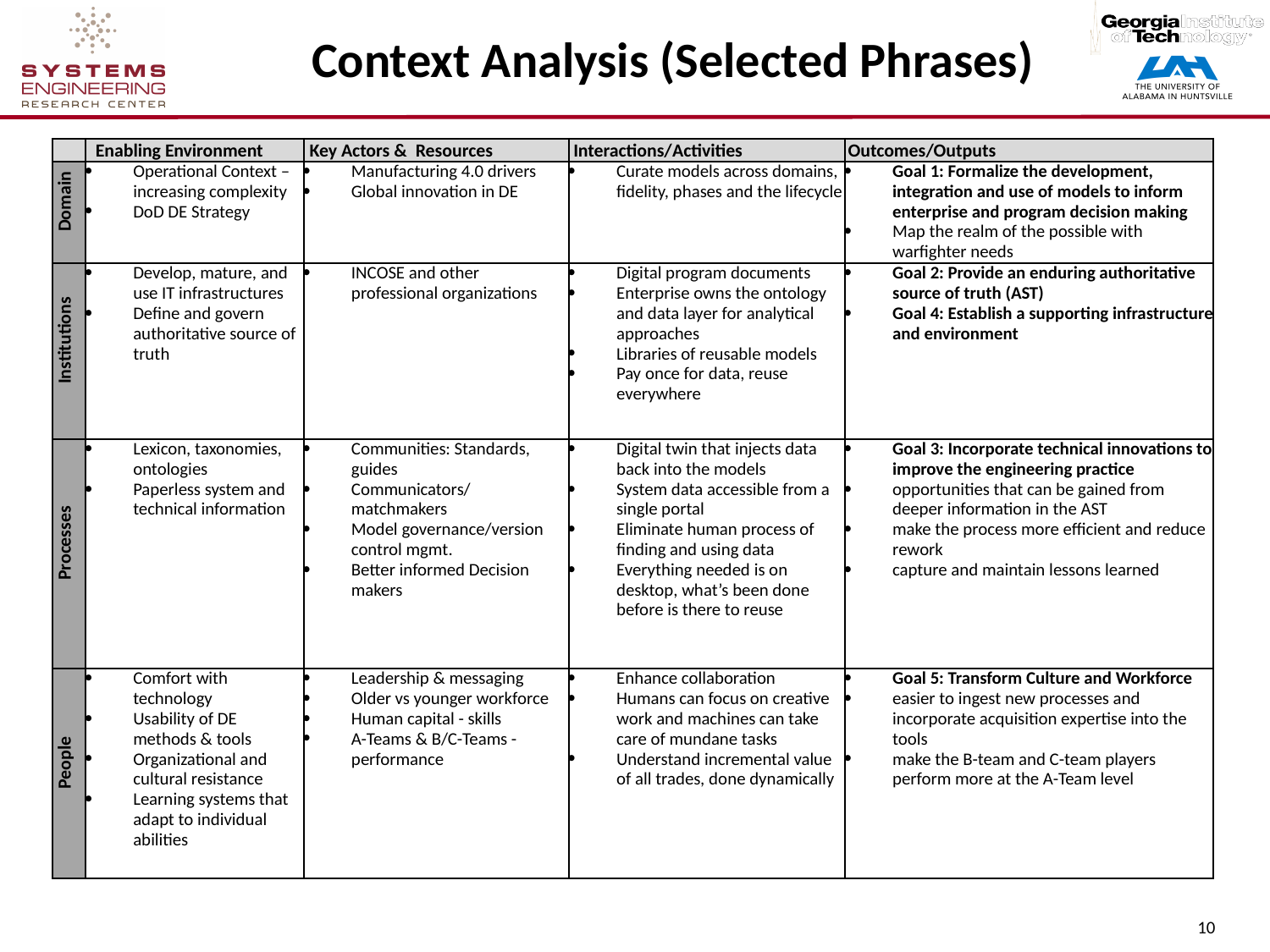

# Context Analysis (Selected Phrases)
|  | Enabling Environment | Key Actors & Resources | Interactions/Activities | Outcomes/Outputs |
| --- | --- | --- | --- | --- |
| Domain | Operational Context – increasing complexity DoD DE Strategy | Manufacturing 4.0 drivers Global innovation in DE | Curate models across domains, fidelity, phases and the lifecycle | Goal 1: Formalize the development, integration and use of models to inform enterprise and program decision making Map the realm of the possible with warfighter needs |
| Institutions | Develop, mature, and use IT infrastructures Define and govern authoritative source of truth | INCOSE and other professional organizations | Digital program documents Enterprise owns the ontology and data layer for analytical approaches Libraries of reusable models Pay once for data, reuse everywhere | Goal 2: Provide an enduring authoritative source of truth (AST) Goal 4: Establish a supporting infrastructure and environment |
| Processes | Lexicon, taxonomies, ontologies Paperless system and technical information | Communities: Standards, guides Communicators/ matchmakers Model governance/version control mgmt. Better informed Decision makers | Digital twin that injects data back into the models System data accessible from a single portal Eliminate human process of finding and using data Everything needed is on desktop, what’s been done before is there to reuse | Goal 3: Incorporate technical innovations to improve the engineering practice opportunities that can be gained from deeper information in the AST make the process more efficient and reduce rework capture and maintain lessons learned |
| People | Comfort with technology Usability of DE methods & tools Organizational and cultural resistance Learning systems that adapt to individual abilities | Leadership & messaging Older vs younger workforce Human capital - skills A-Teams & B/C-Teams - performance | Enhance collaboration Humans can focus on creative work and machines can take care of mundane tasks Understand incremental value of all trades, done dynamically | Goal 5: Transform Culture and Workforce easier to ingest new processes and incorporate acquisition expertise into the tools make the B-team and C-team players perform more at the A-Team level |